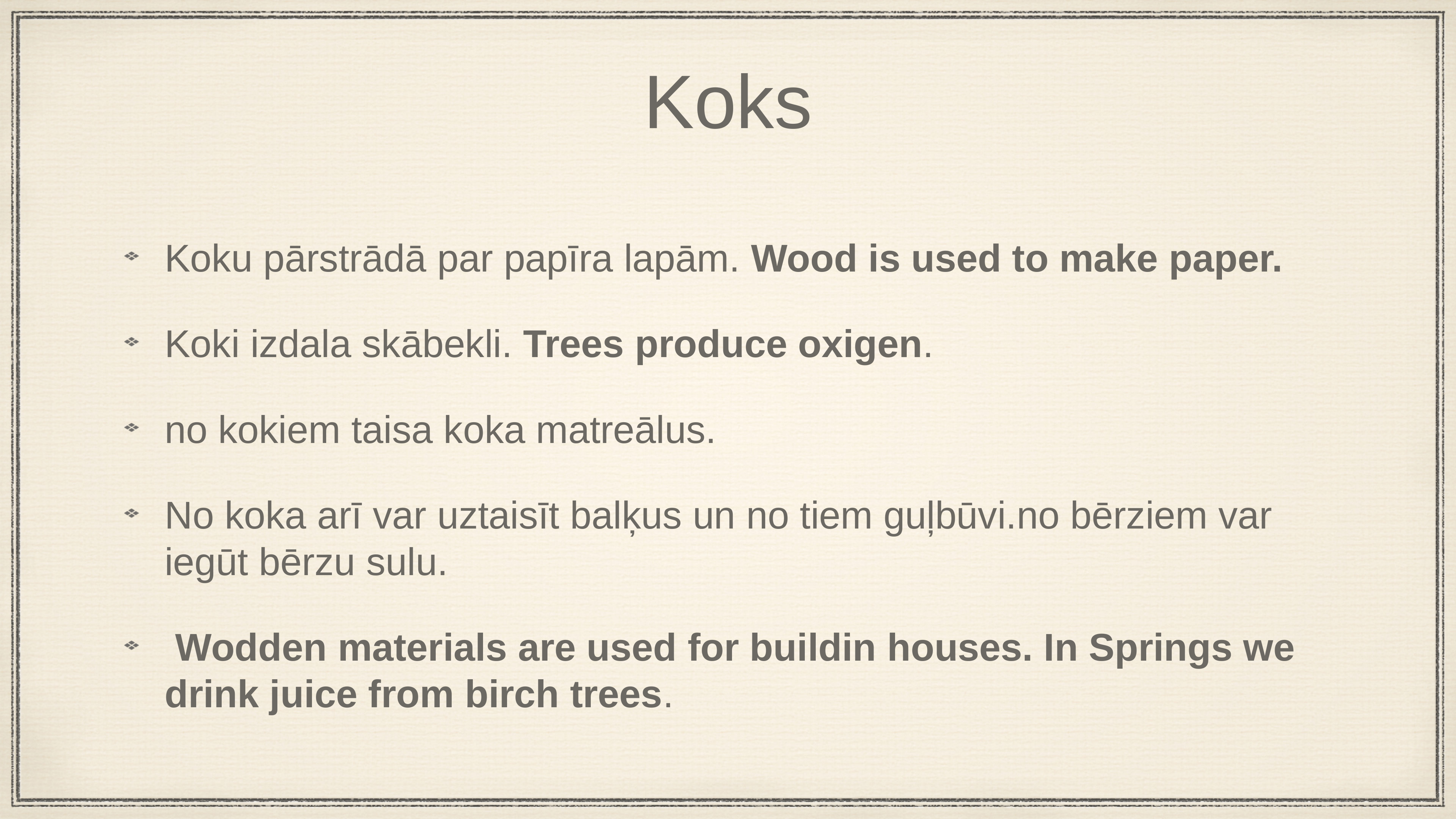

# Koks
Koku pārstrādā par papīra lapām. Wood is used to make paper.
Koki izdala skābekli. Trees produce oxigen.
no kokiem taisa koka matreālus.
No koka arī var uztaisīt balķus un no tiem guļbūvi.no bērziem var iegūt bērzu sulu.
 Wodden materials are used for buildin houses. In Springs we drink juice from birch trees.